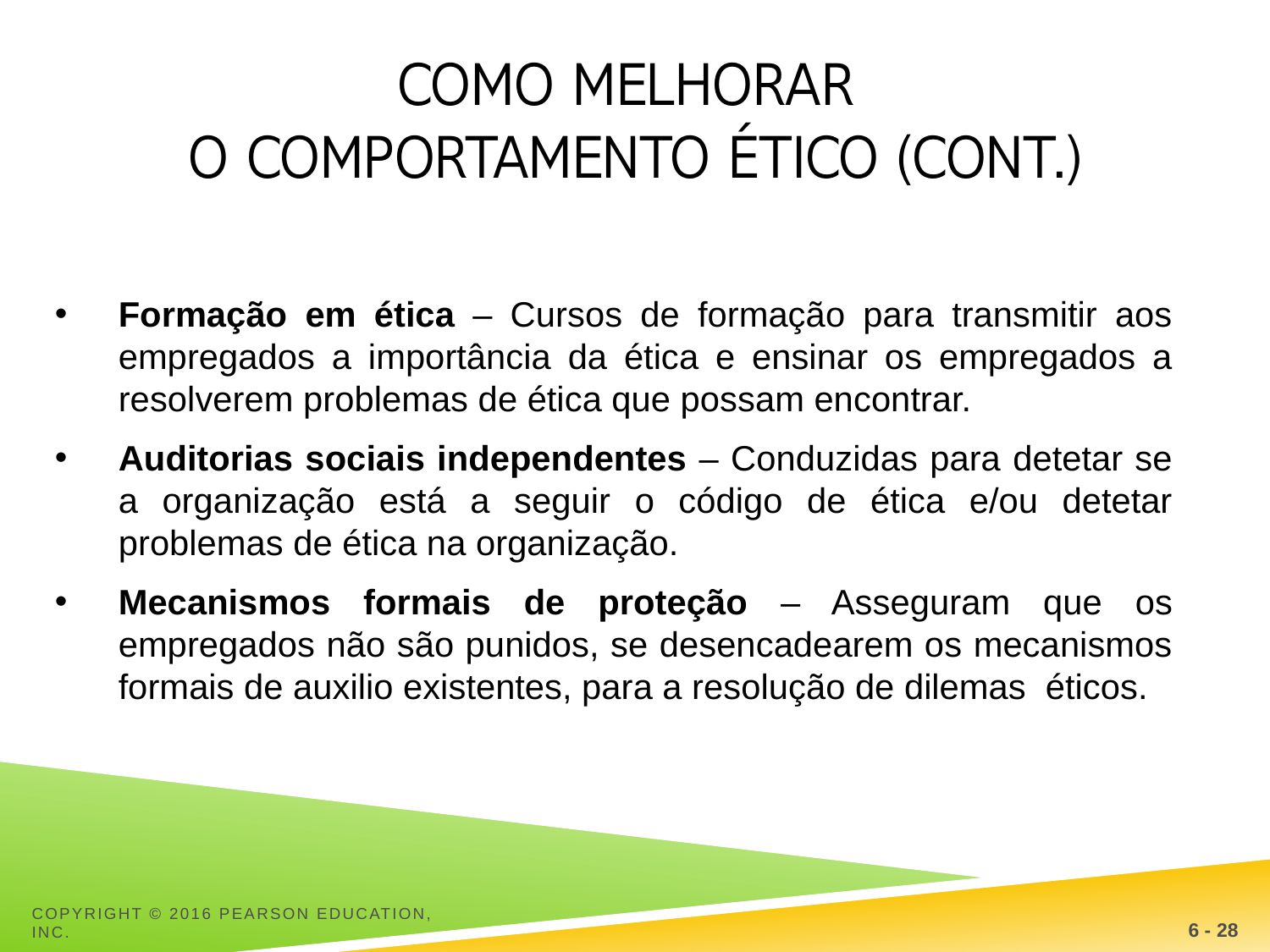

# Como melhorar o comportamento ético (Cont.)
Formação em ética – Cursos de formação para transmitir aos empregados a importância da ética e ensinar os empregados a resolverem problemas de ética que possam encontrar.

Auditorias sociais independentes – Conduzidas para detetar se a organização está a seguir o código de ética e/ou detetar problemas de ética na organização.

Mecanismos formais de proteção – Asseguram que os empregados não são punidos, se desencadearem os mecanismos formais de auxilio existentes, para a resolução de dilemas  éticos.

Copyright © 2016 Pearson Education, Inc.
6 - 28